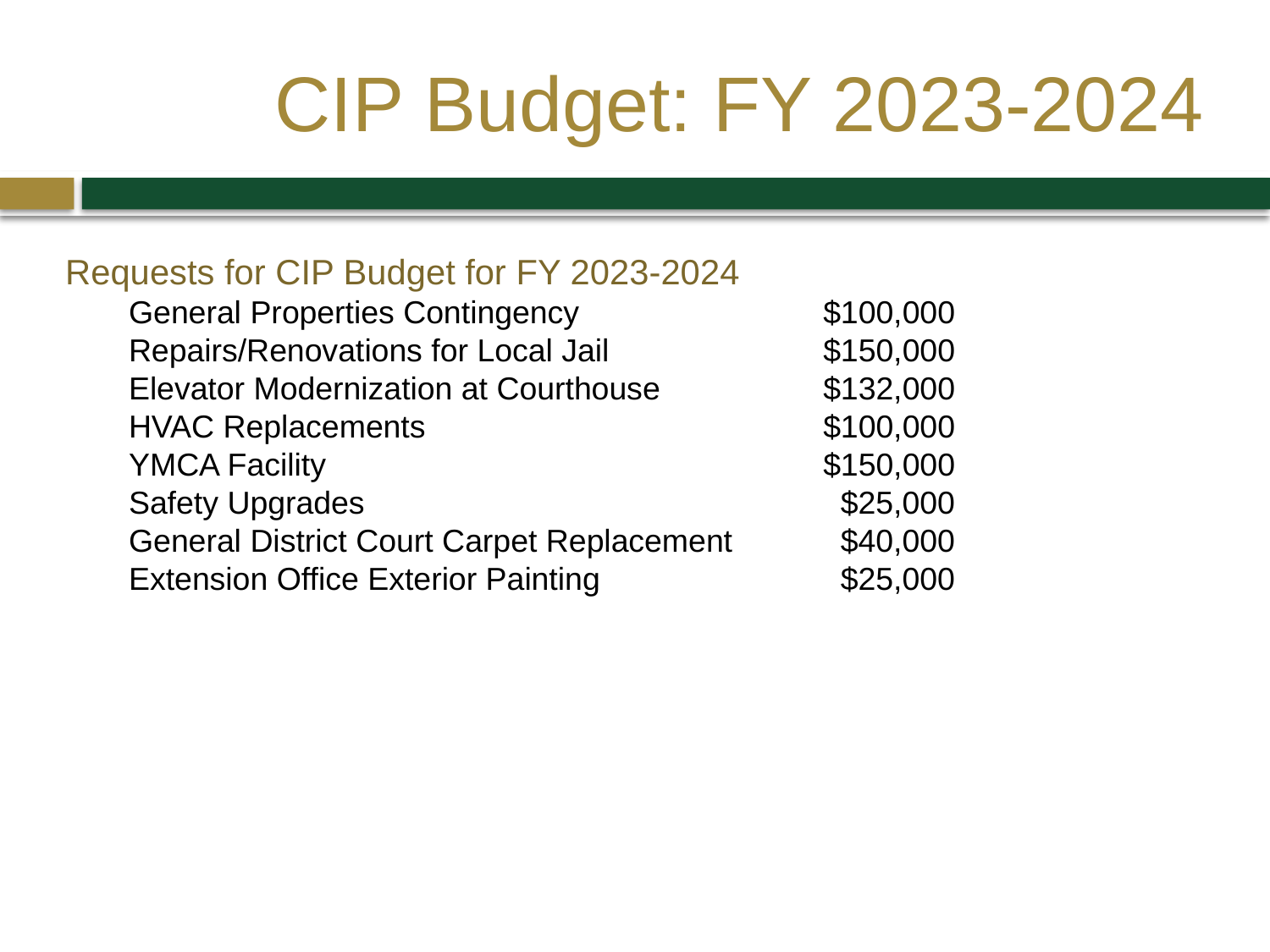

# CIP Budget: FY 2023-2024
Requests for CIP Budget for FY 2023-2024
General Properties Contingency	$100,000
Repairs/Renovations for Local Jail	$150,000
Elevator Modernization at Courthouse	$132,000
HVAC Replacements	$100,000
YMCA Facility	$150,000
Safety Upgrades	$25,000
General District Court Carpet Replacement	$40,000
Extension Office Exterior Painting	$25,000